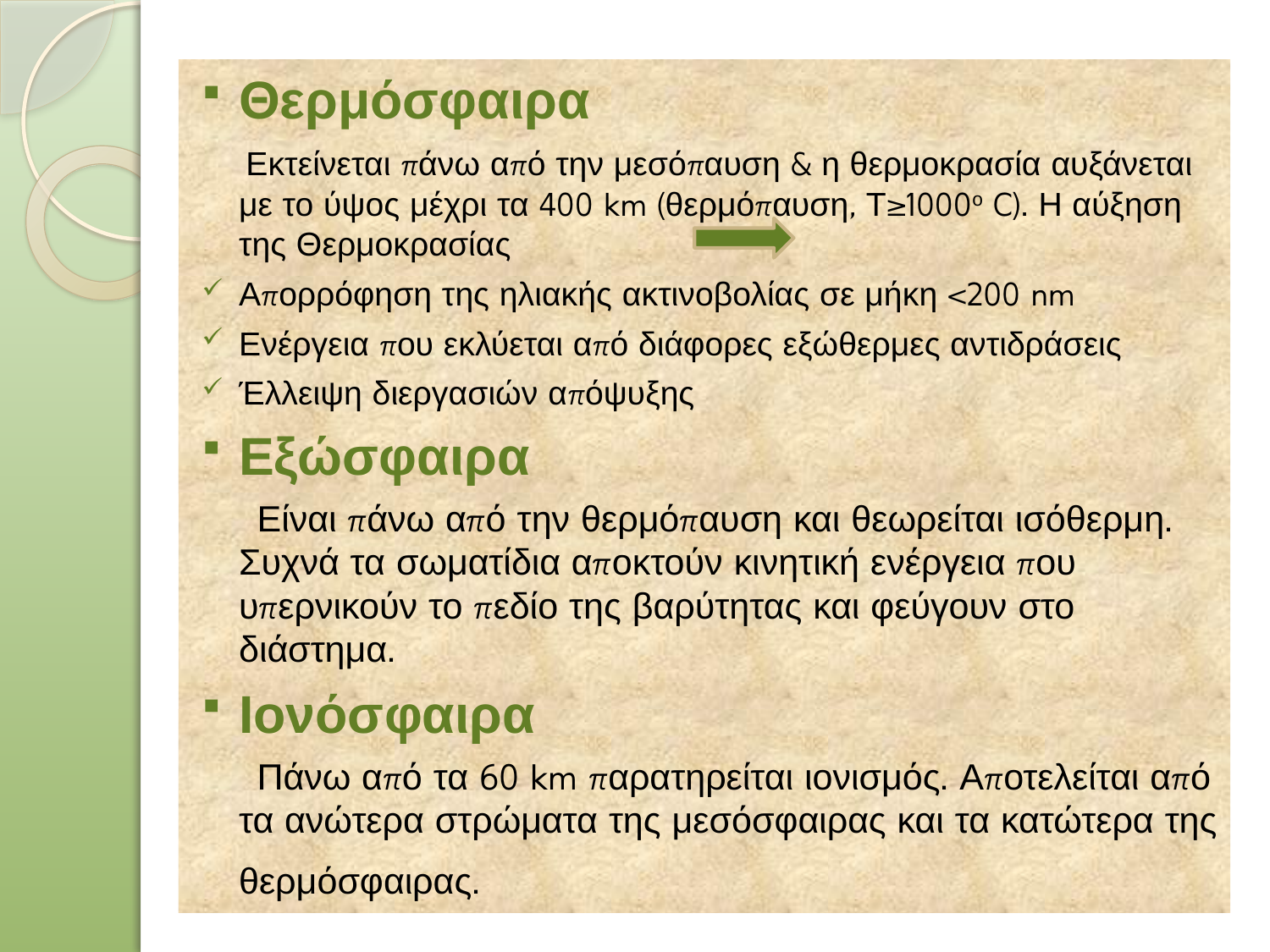

Θερμόσφαιρα
    Εκτείνεται πάνω από την μεσόπαυση & η θερμοκρασία αυξάνεται με το ύψος μέχρι τα 400 km (θερμόπαυση, Τ≥1000ο C). Η αύξηση της Θερμοκρασίας
Απορρόφηση της ηλιακής ακτινοβολίας σε μήκη <200 nm
Ενέργεια που εκλύεται από διάφορες εξώθερμες αντιδράσεις
Έλλειψη διεργασιών απόψυξης
Εξώσφαιρα
     Είναι πάνω από την θερμόπαυση και θεωρείται ισόθερμη. Συχνά τα σωματίδια αποκτούν κινητική ενέργεια που υπερνικούν το πεδίο της βαρύτητας και φεύγουν στο διάστημα.
Ιονόσφαιρα
     Πάνω από τα 60 km παρατηρείται ιονισμός. Αποτελείται από τα ανώτερα στρώματα της μεσόσφαιρας και τα κατώτερα της θερμόσφαιρας.